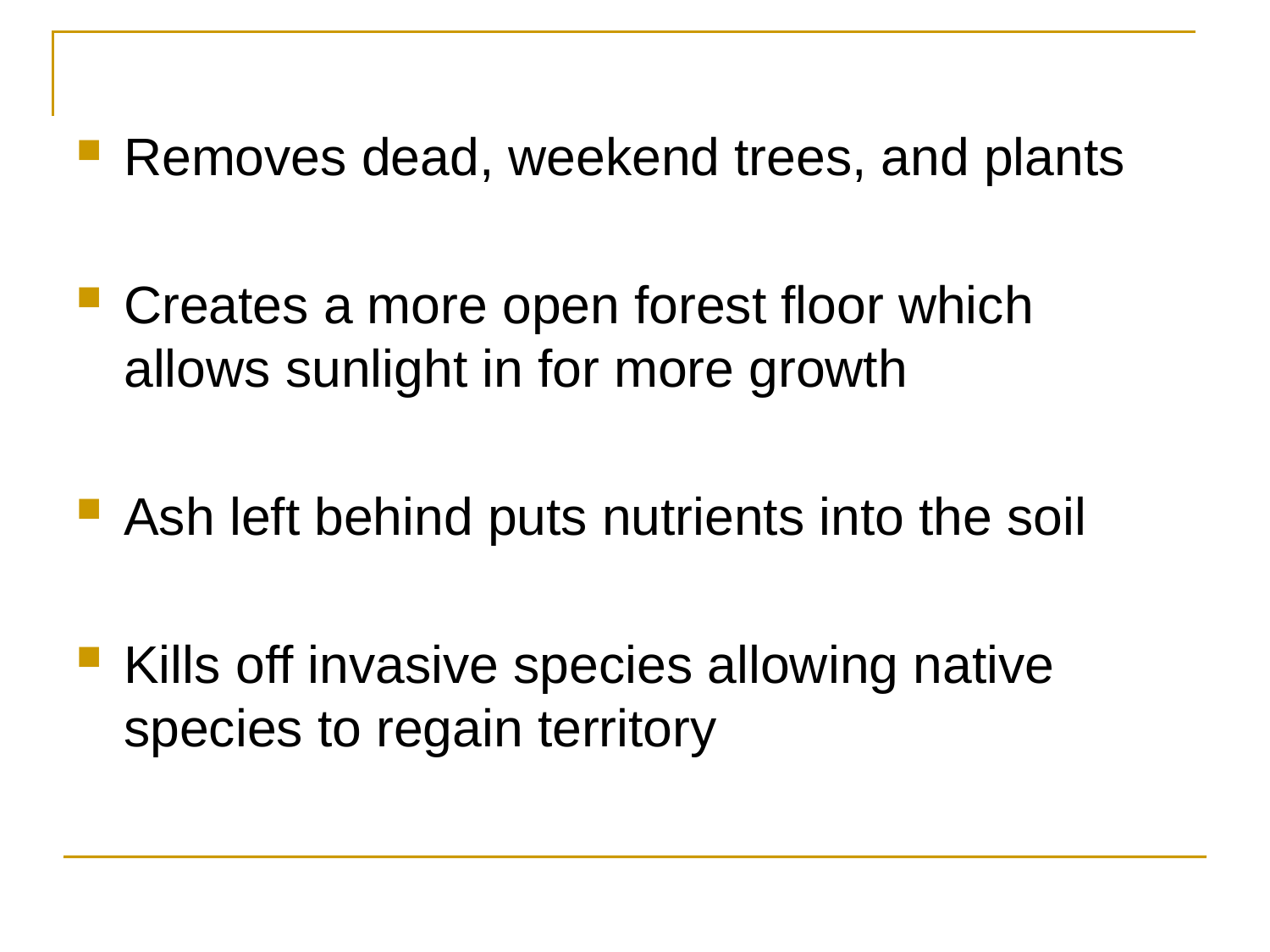

Removes dead, weekend trees, and plants

Creates a more open forest floor which allows sunlight in for more growth

Ash left behind puts nutrients into the soil

Kills off invasive species allowing native species to regain territory